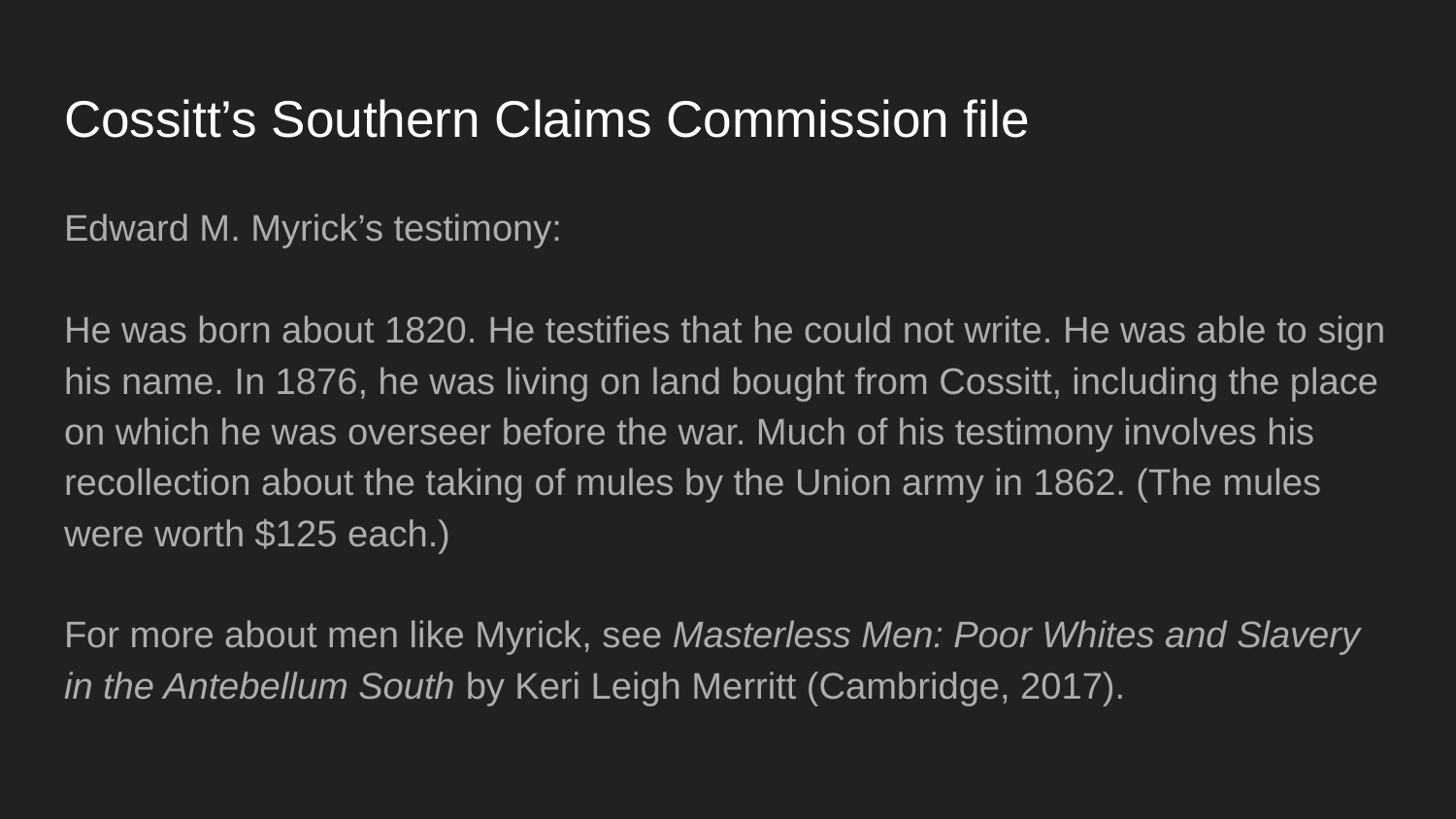

# Cossitt’s Southern Claims Commission file
Edward M. Myrick’s testimony:

He was born about 1820. He testifies that he could not write. He was able to sign his name. In 1876, he was living on land bought from Cossitt, including the place on which he was overseer before the war. Much of his testimony involves his recollection about the taking of mules by the Union army in 1862. (The mules were worth $125 each.)

For more about men like Myrick, see Masterless Men: Poor Whites and Slavery in the Antebellum South by Keri Leigh Merritt (Cambridge, 2017).